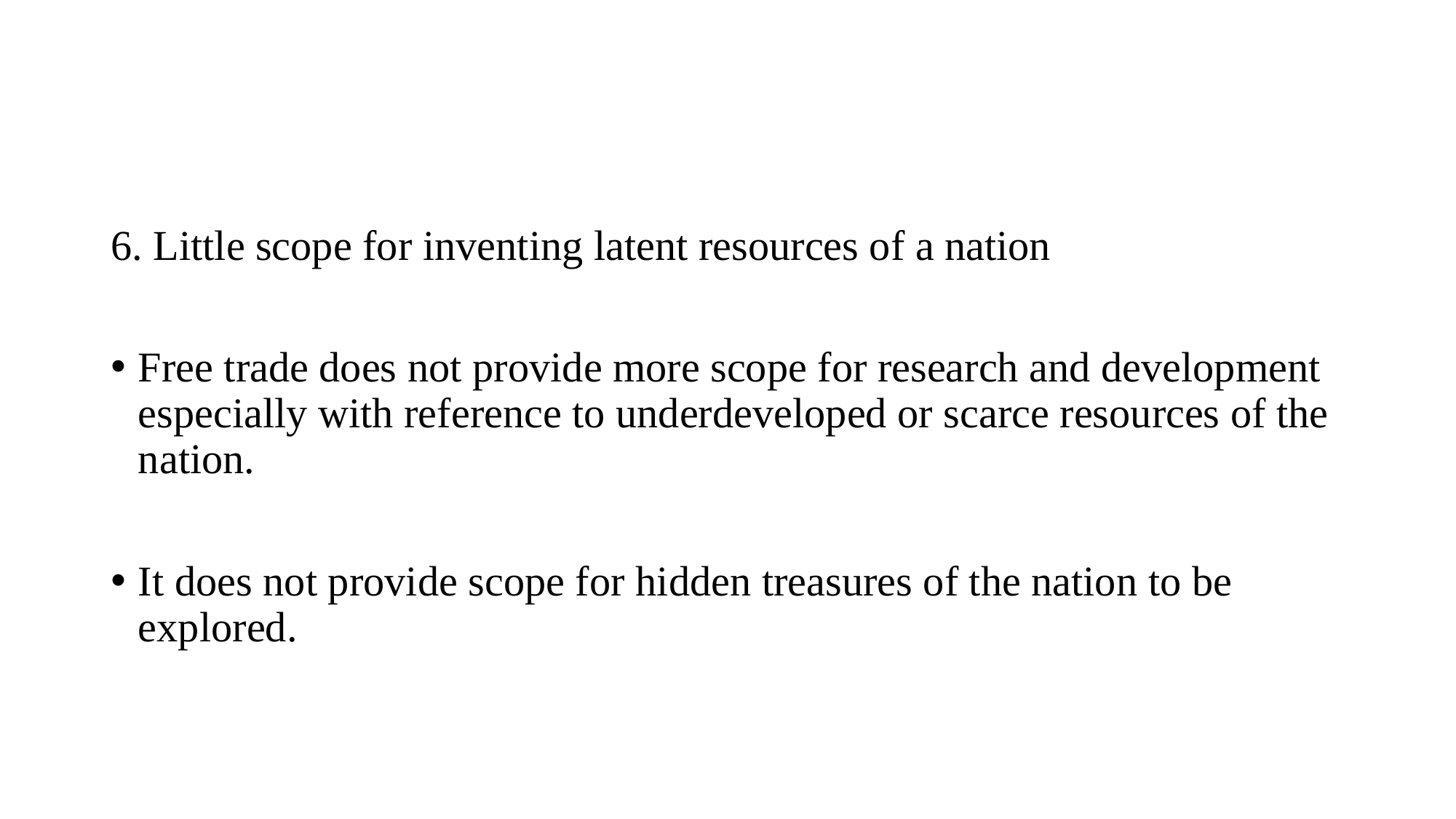

#
6. Little scope for inventing latent resources of a nation

Free trade does not provide more scope for research and development especially with reference to underdeveloped or scarce resources of the nation.

It does not provide scope for hidden treasures of the nation to be explored.